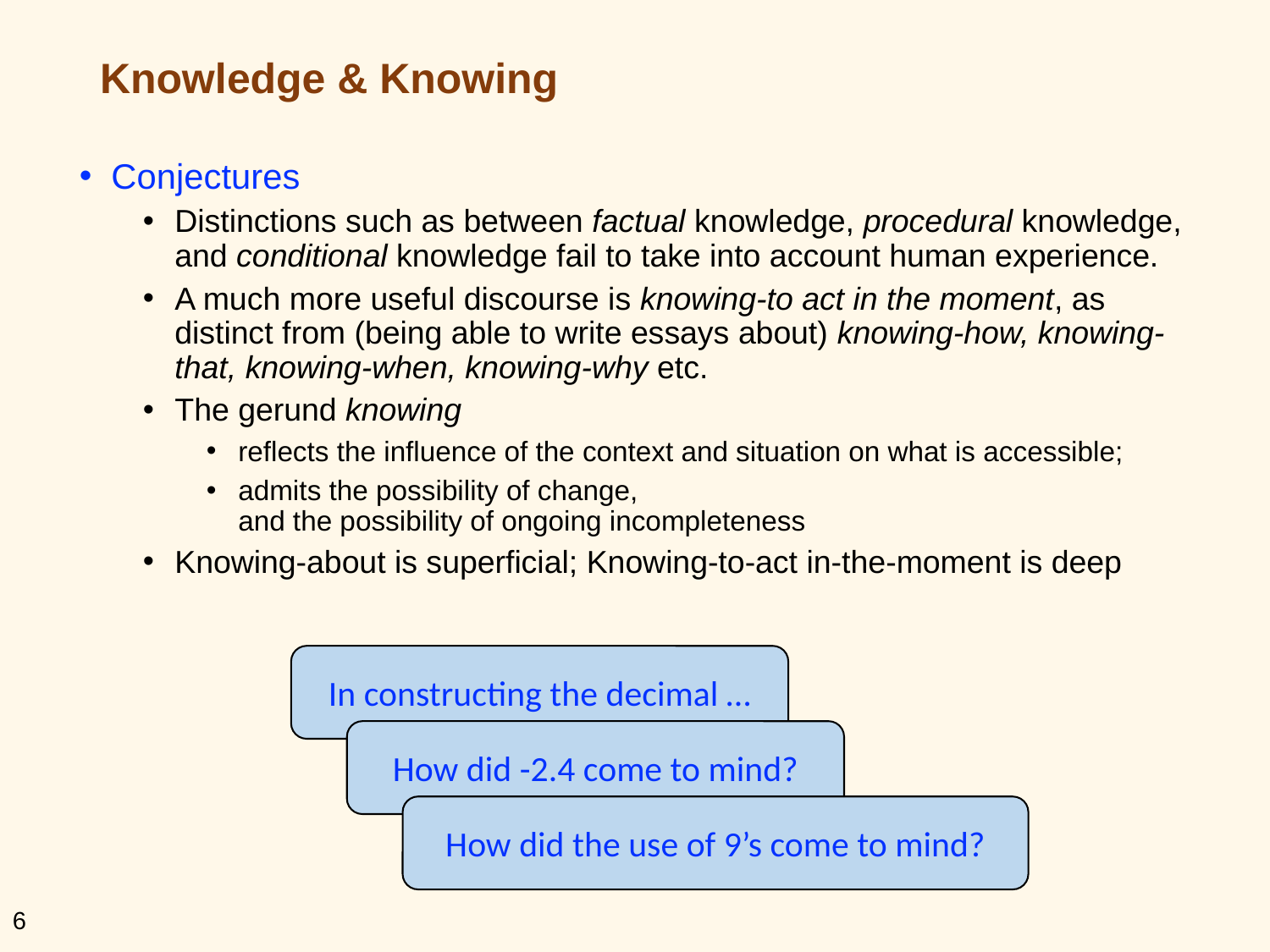

# Knowledge & Knowing
Conjectures
Distinctions such as between factual knowledge, procedural knowledge, and conditional knowledge fail to take into account human experience.
A much more useful discourse is knowing-to act in the moment, as distinct from (being able to write essays about) knowing-how, knowing-that, knowing-when, knowing-why etc.
The gerund knowing
reflects the influence of the context and situation on what is accessible;
admits the possibility of change,
and the possibility of ongoing incompleteness
Knowing-about is superficial; Knowing-to-act in-the-moment is deep

In constructing the decimal …
How did -2.4 come to mind?
How did the use of 9’s come to mind?